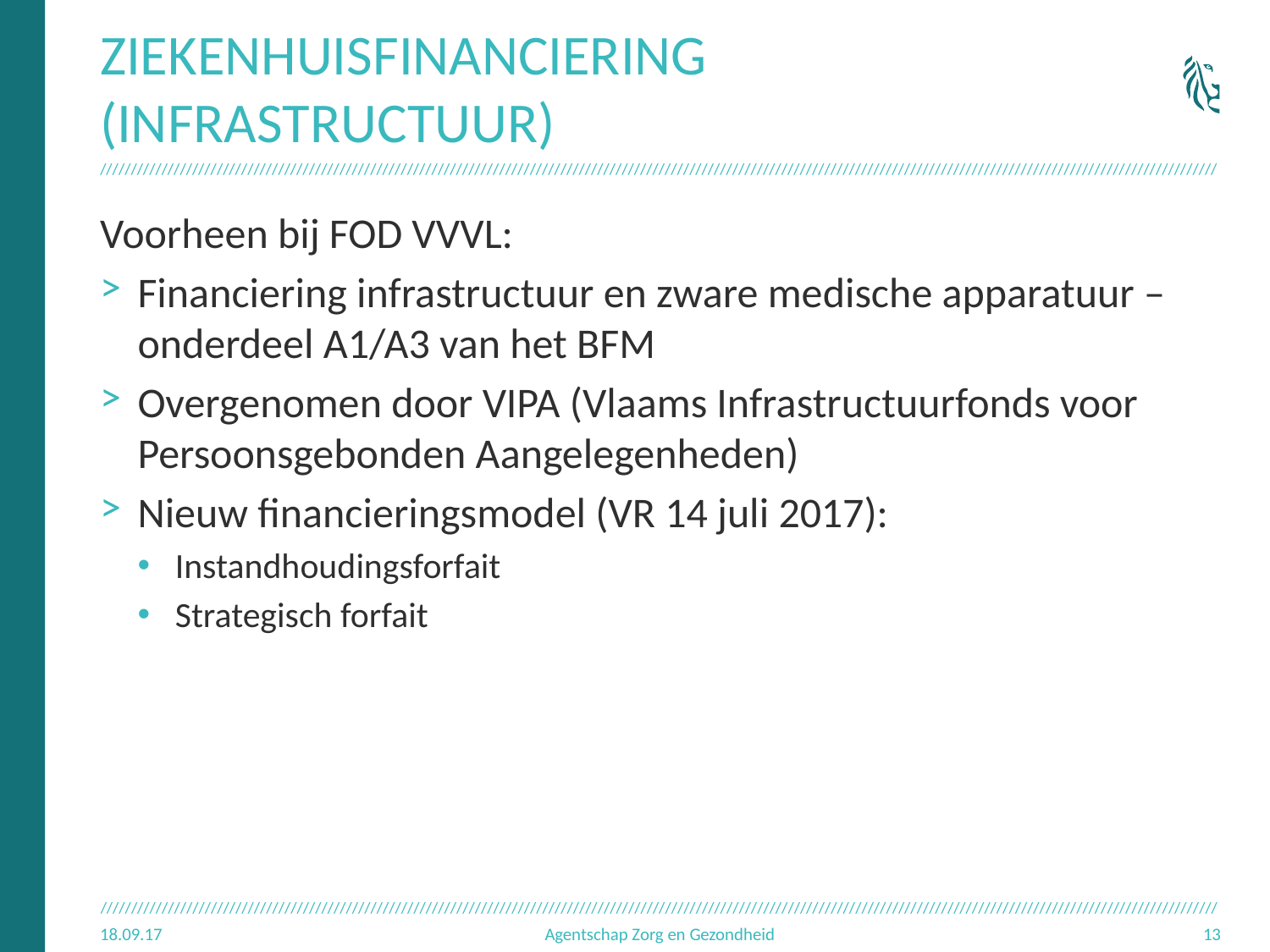

# Ziekenhuisfinanciering (infrastructuur)
Voorheen bij FOD VVVL:
Financiering infrastructuur en zware medische apparatuur – onderdeel A1/A3 van het BFM
Overgenomen door VIPA (Vlaams Infrastructuurfonds voor Persoonsgebonden Aangelegenheden)
Nieuw financieringsmodel (VR 14 juli 2017):
Instandhoudingsforfait
Strategisch forfait
18.09.17
Agentschap Zorg en Gezondheid
13